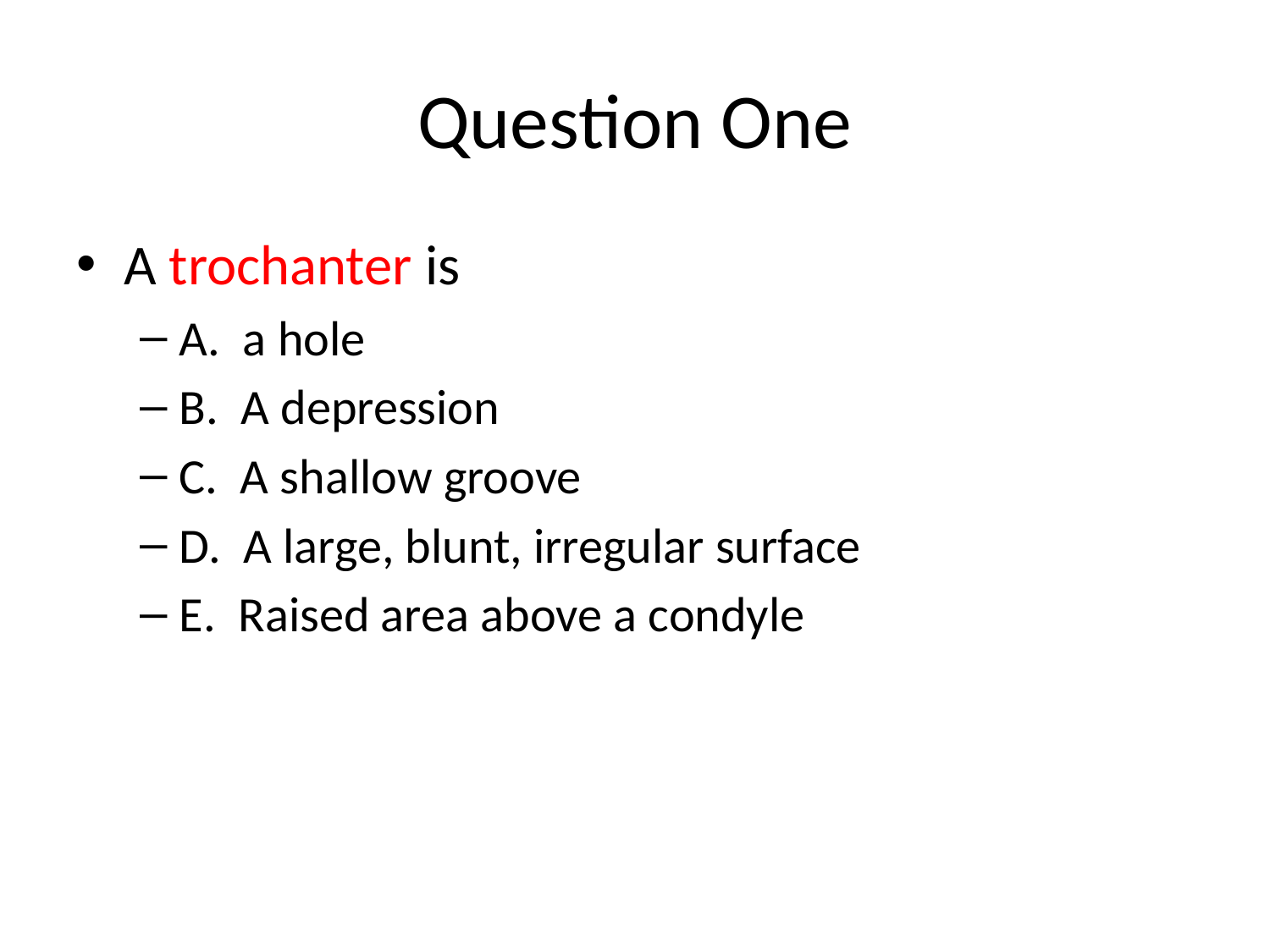

# Question One
A trochanter is
A.  a hole
B.  A depression
C.  A shallow groove
D.  A large, blunt, irregular surface
E.  Raised area above a condyle